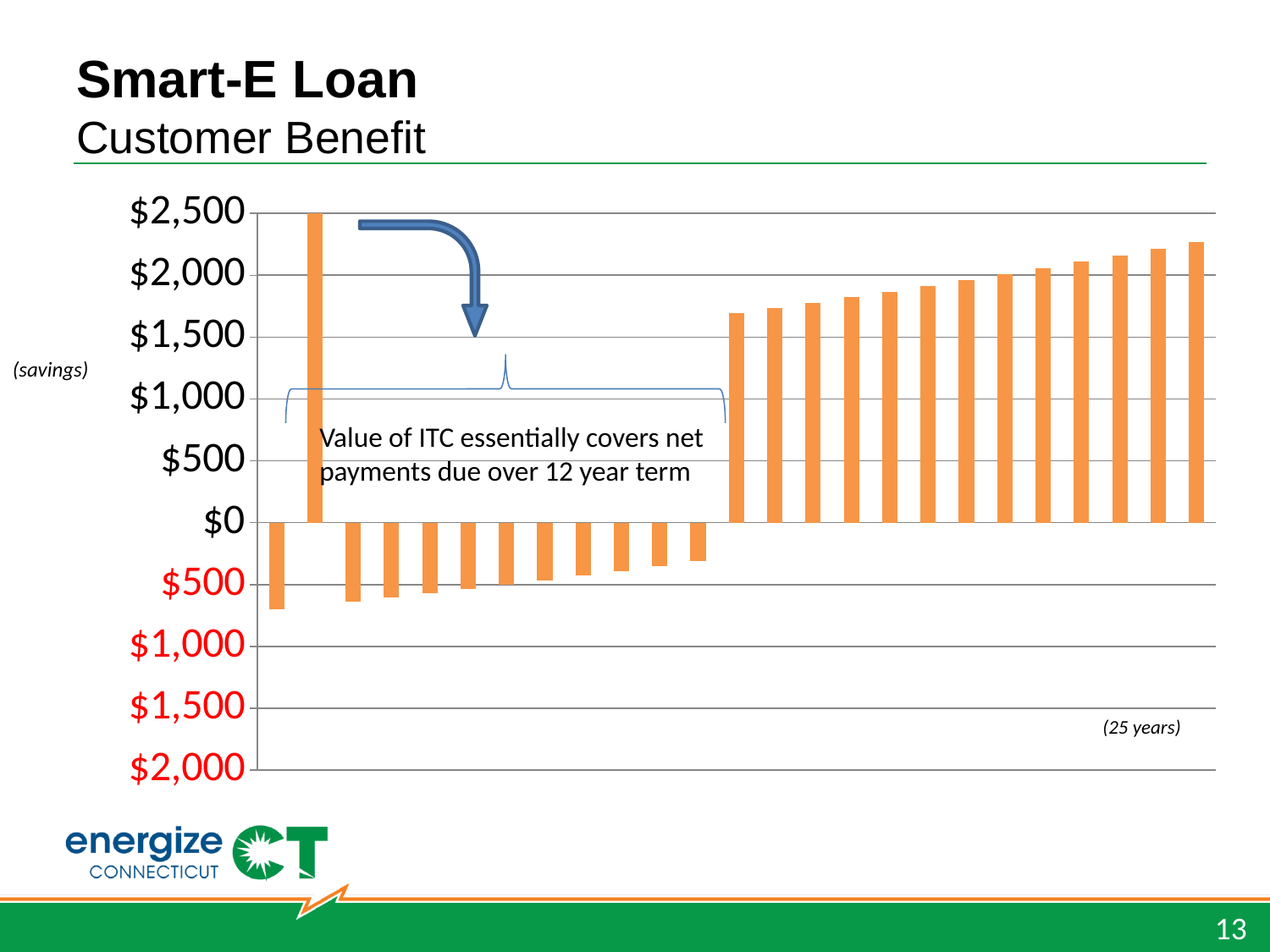

# Smart-E Loan Customer Benefit

### Chart

| Category | Series 1 |
|---|---|
| 1 | -701.5162913259671 |
| 2 | 4107.236200664753 |
| 3 | -638.2377925415105 |
| 4 | -605.4191260666257 |
| 5 | -571.7881811871544 |
| 6 | -537.3248536064436 |
| 7 | -502.0085414364464 |
| 8 | -465.8181328820858 |
| 9 | -428.7319936208005 |
| 10 | -390.7279538697287 |
| 11 | -351.78329513279823 |
| 12 | -311.87473661979925 |
| 13 | 1693.239309996643 |
| 14 | 1735.1478295387149 |
| 15 | 1778.093605893713 |
| 16 | 1822.1023116863855 |
| 17 | 1867.2002549517795 |
| 18 | 1913.4143948619635 |
| 19 | 1960.7723578419948 |
| 20 | 2009.3024540847632 |
| 21 | 2059.0336944745886 |
| 22 | 2109.9958079296816 |
| 23 | 2162.2192591738453 |
| 24 | 2215.7352669480274 |
| 25 | 2270.575822672625 |
(savings)
Value of ITC essentially covers net payments due over 12 year term

(25 years)
13